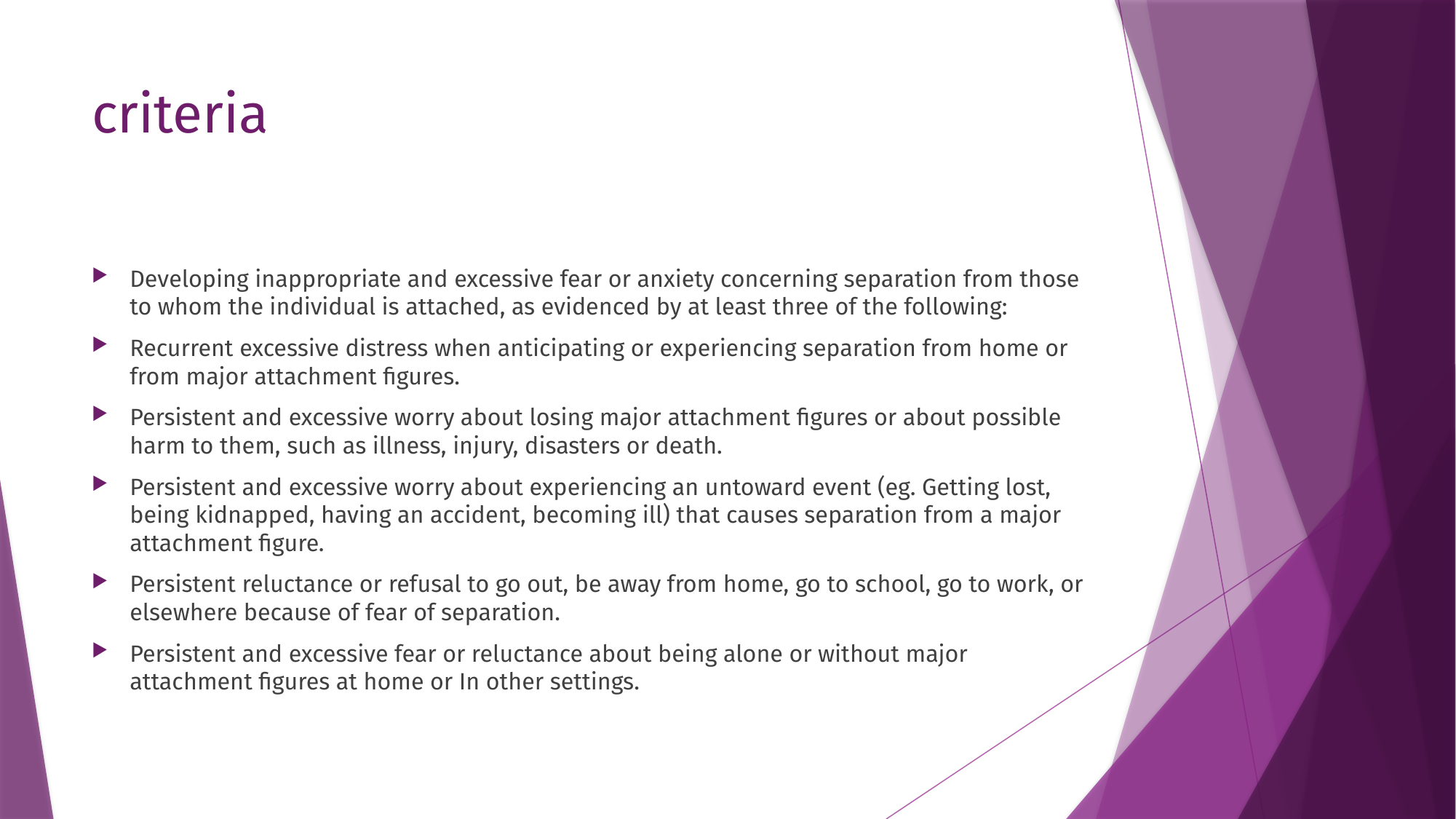

# criteria
Developing inappropriate and excessive fear or anxiety concerning separation from those to whom the individual is attached, as evidenced by at least three of the following:
Recurrent excessive distress when anticipating or experiencing separation from home or from major attachment figures.
Persistent and excessive worry about losing major attachment figures or about possible harm to them, such as illness, injury, disasters or death.
Persistent and excessive worry about experiencing an untoward event (eg. Getting lost, being kidnapped, having an accident, becoming ill) that causes separation from a major attachment figure.
Persistent reluctance or refusal to go out, be away from home, go to school, go to work, or elsewhere because of fear of separation.
Persistent and excessive fear or reluctance about being alone or without major attachment figures at home or In other settings.